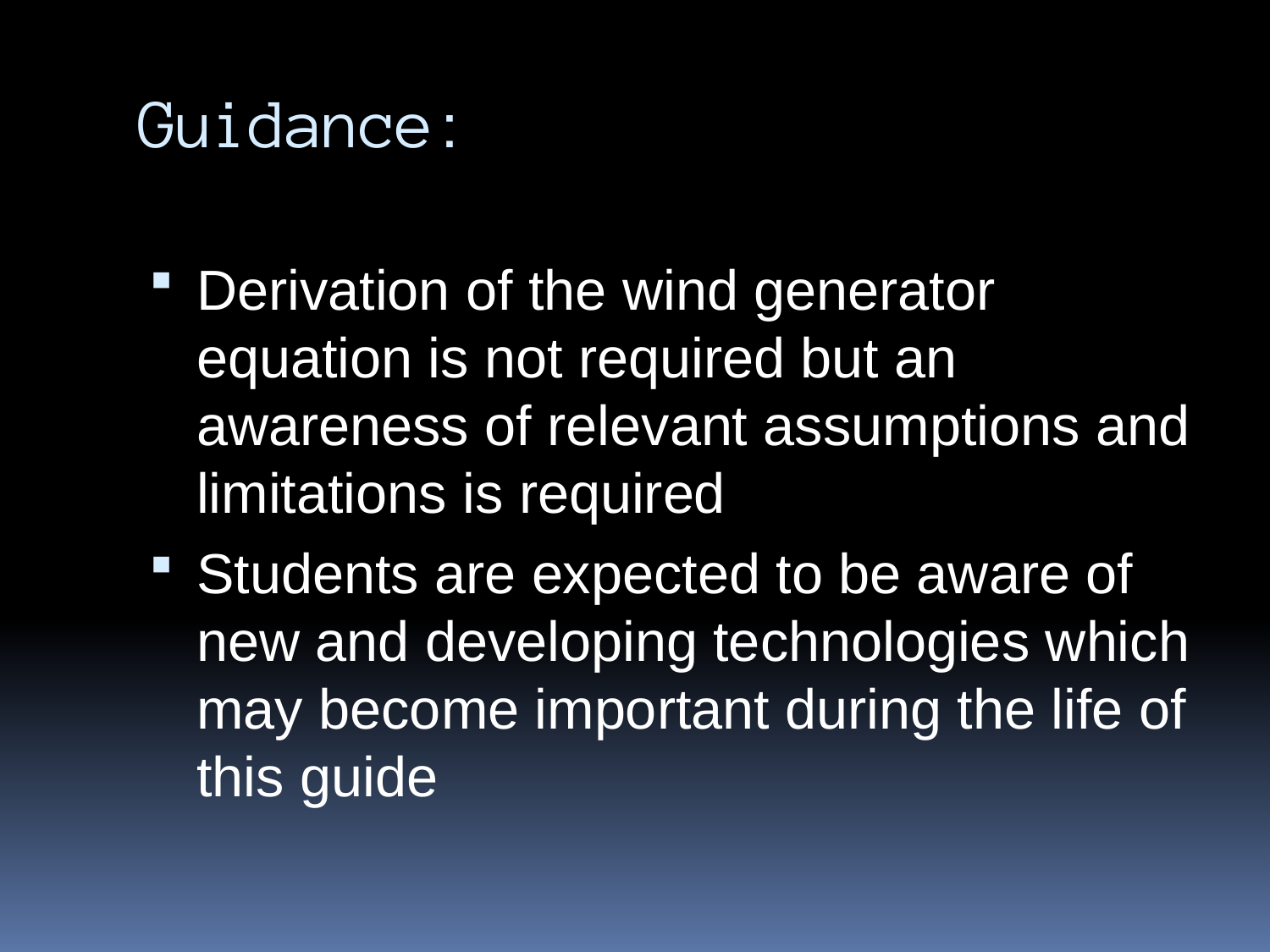

# Guidance:
Derivation of the wind generator equation is not required but an awareness of relevant assumptions and limitations is required
Students are expected to be aware of new and developing technologies which may become important during the life of this guide